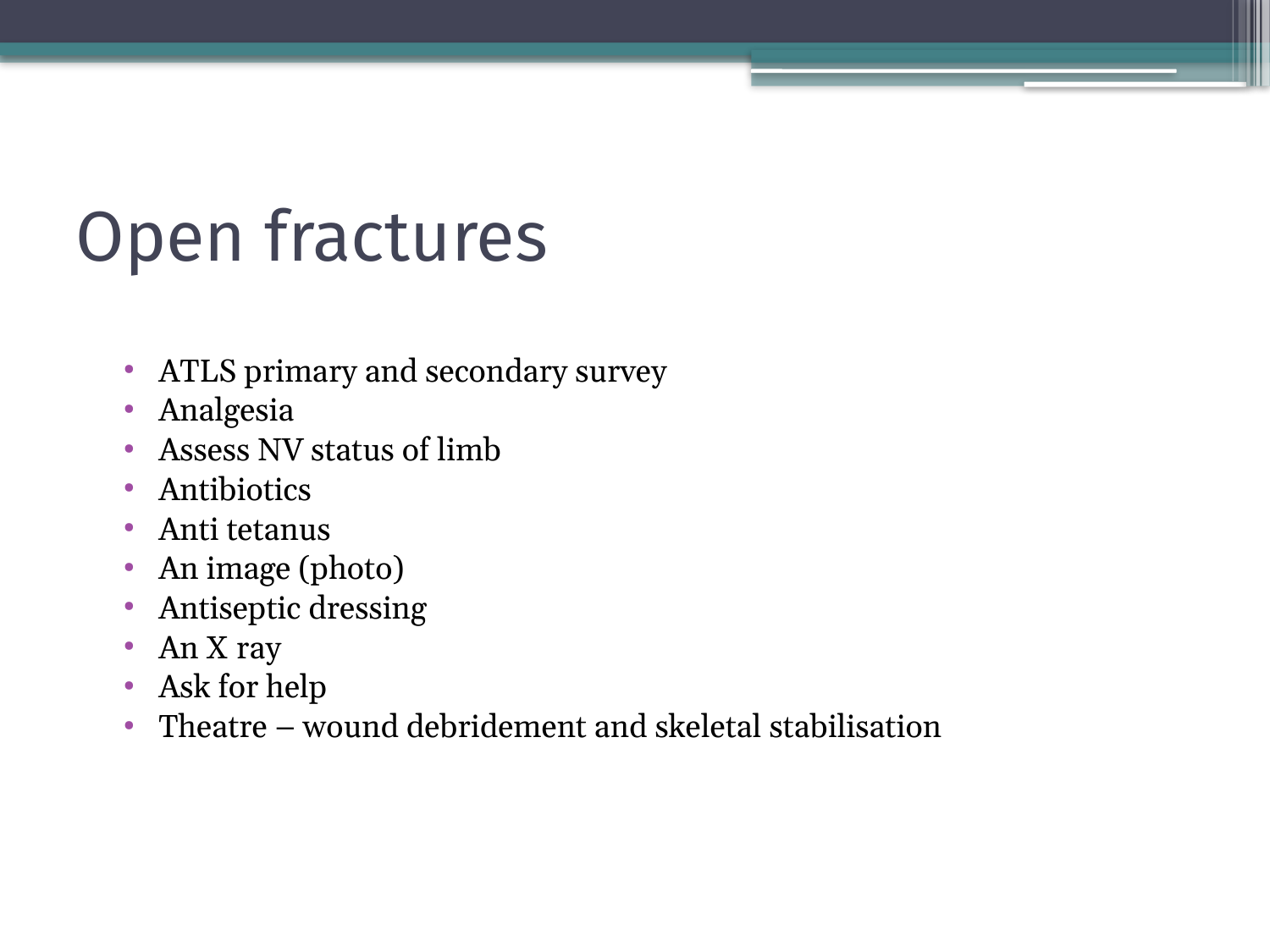

# Open fractures
ATLS primary and secondary survey
Analgesia
Assess NV status of limb
Antibiotics
Anti tetanus
An image (photo)
Antiseptic dressing
An X ray
Ask for help
Theatre – wound debridement and skeletal stabilisation